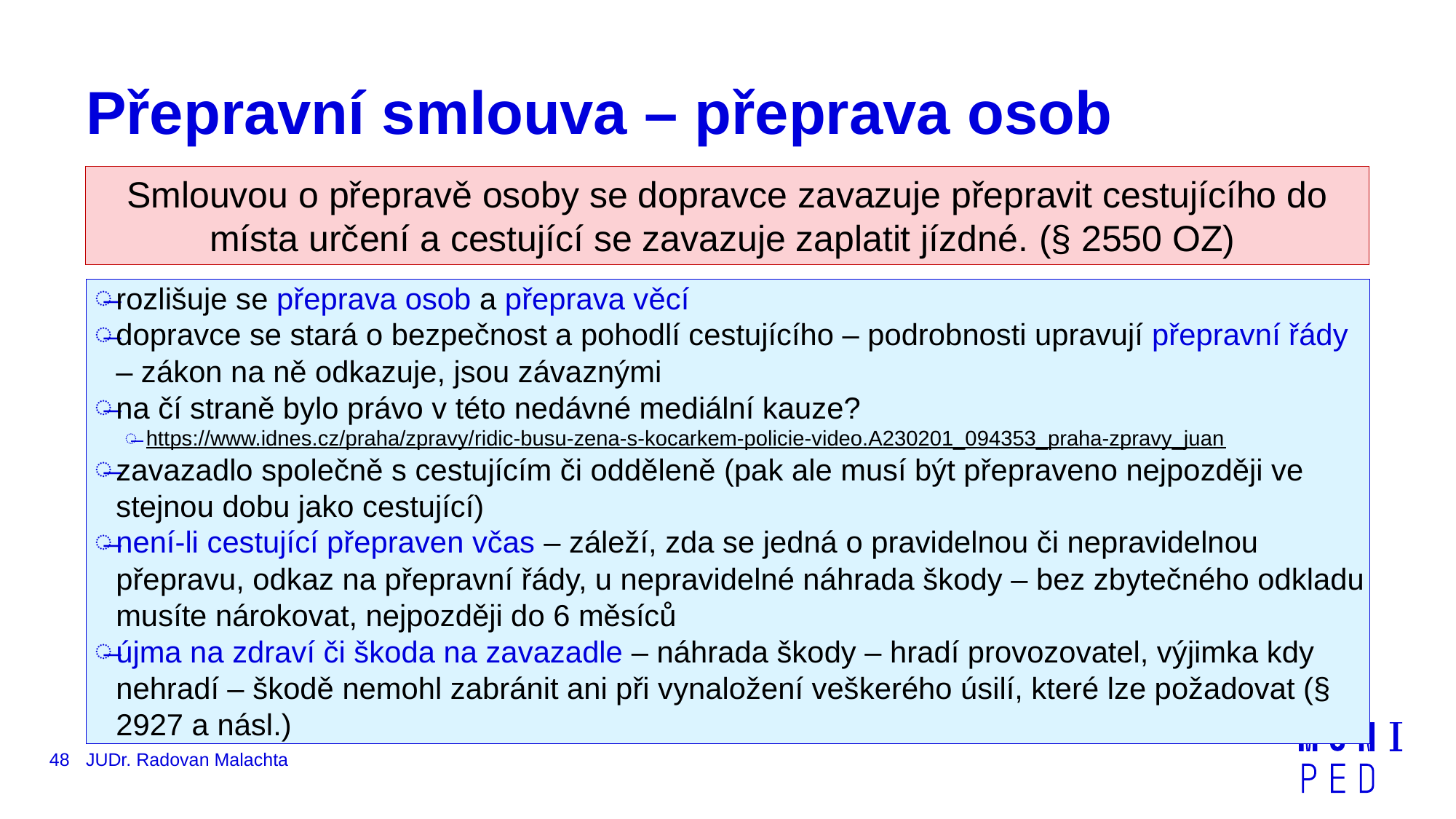

# Přepravní smlouva – přeprava osob
Smlouvou o přepravě osoby se dopravce zavazuje přepravit cestujícího do místa určení a cestující se zavazuje zaplatit jízdné. (§ 2550 OZ)
rozlišuje se přeprava osob a přeprava věcí
dopravce se stará o bezpečnost a pohodlí cestujícího – podrobnosti upravují přepravní řády – zákon na ně odkazuje, jsou závaznými
na čí straně bylo právo v této nedávné mediální kauze?
https://www.idnes.cz/praha/zpravy/ridic-busu-zena-s-kocarkem-policie-video.A230201_094353_praha-zpravy_juan
zavazadlo společně s cestujícím či odděleně (pak ale musí být přepraveno nejpozději ve stejnou dobu jako cestující)
není-li cestující přepraven včas – záleží, zda se jedná o pravidelnou či nepravidelnou přepravu, odkaz na přepravní řády, u nepravidelné náhrada škody – bez zbytečného odkladu musíte nárokovat, nejpozději do 6 měsíců
újma na zdraví či škoda na zavazadle – náhrada škody – hradí provozovatel, výjimka kdy nehradí – škodě nemohl zabránit ani při vynaložení veškerého úsilí, které lze požadovat (§ 2927 a násl.)

48
JUDr. Radovan Malachta